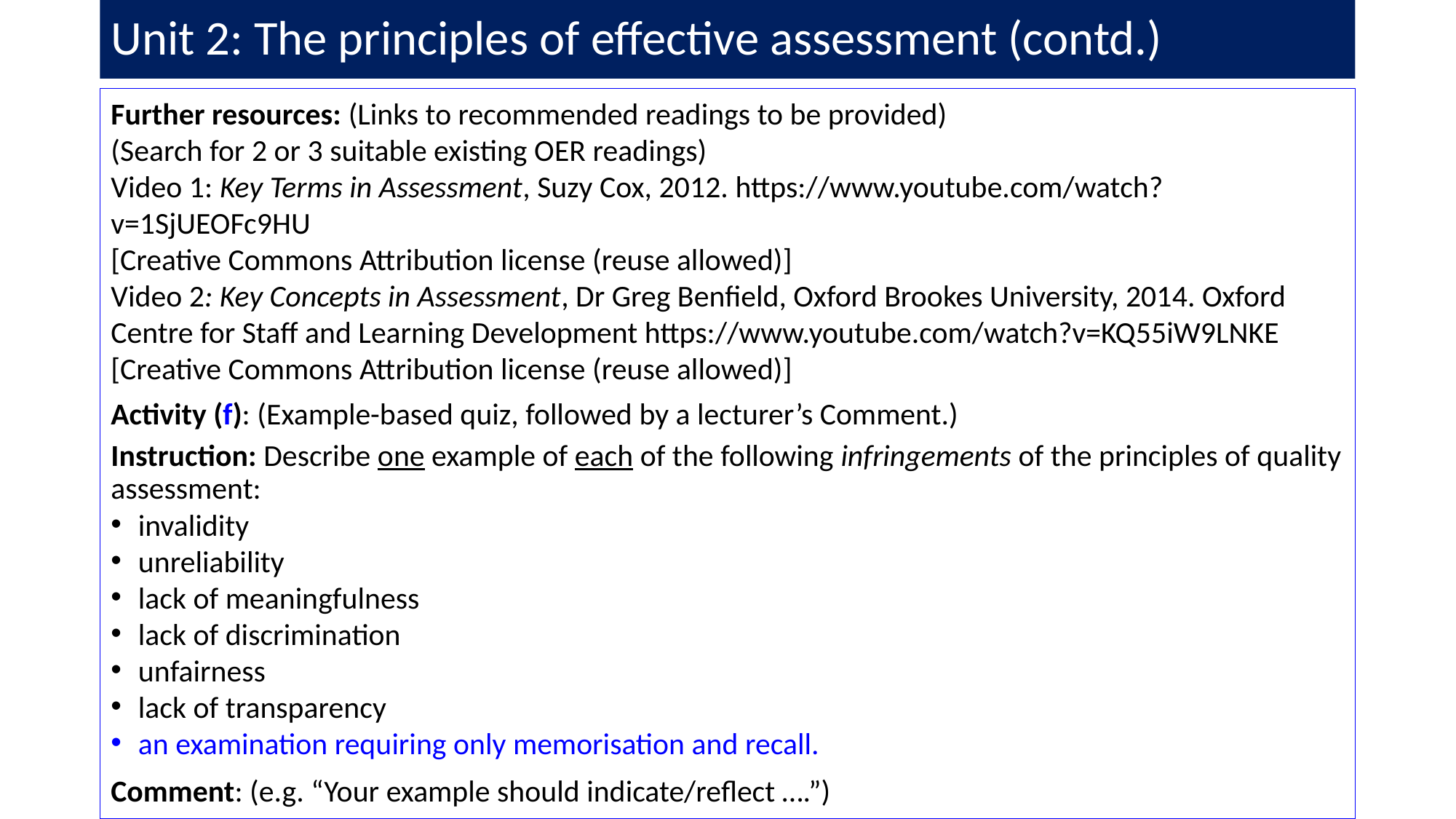

# Unit 2: The principles of effective assessment (contd.)
Further resources: (Links to recommended readings to be provided)
(Search for 2 or 3 suitable existing OER readings)
Video 1: Key Terms in Assessment, Suzy Cox, 2012. https://www.youtube.com/watch?v=1SjUEOFc9HU
[Creative Commons Attribution license (reuse allowed)]
Video 2: Key Concepts in Assessment, Dr Greg Benfield, Oxford Brookes University, 2014. Oxford Centre for Staff and Learning Development https://www.youtube.com/watch?v=KQ55iW9LNKE [Creative Commons Attribution license (reuse allowed)]
Activity (f): (Example-based quiz, followed by a lecturer’s Comment.)
Instruction: Describe one example of each of the following infringements of the principles of quality assessment:
invalidity
unreliability
lack of meaningfulness
lack of discrimination
unfairness
lack of transparency
an examination requiring only memorisation and recall.
Comment: (e.g. “Your example should indicate/reflect ….”)